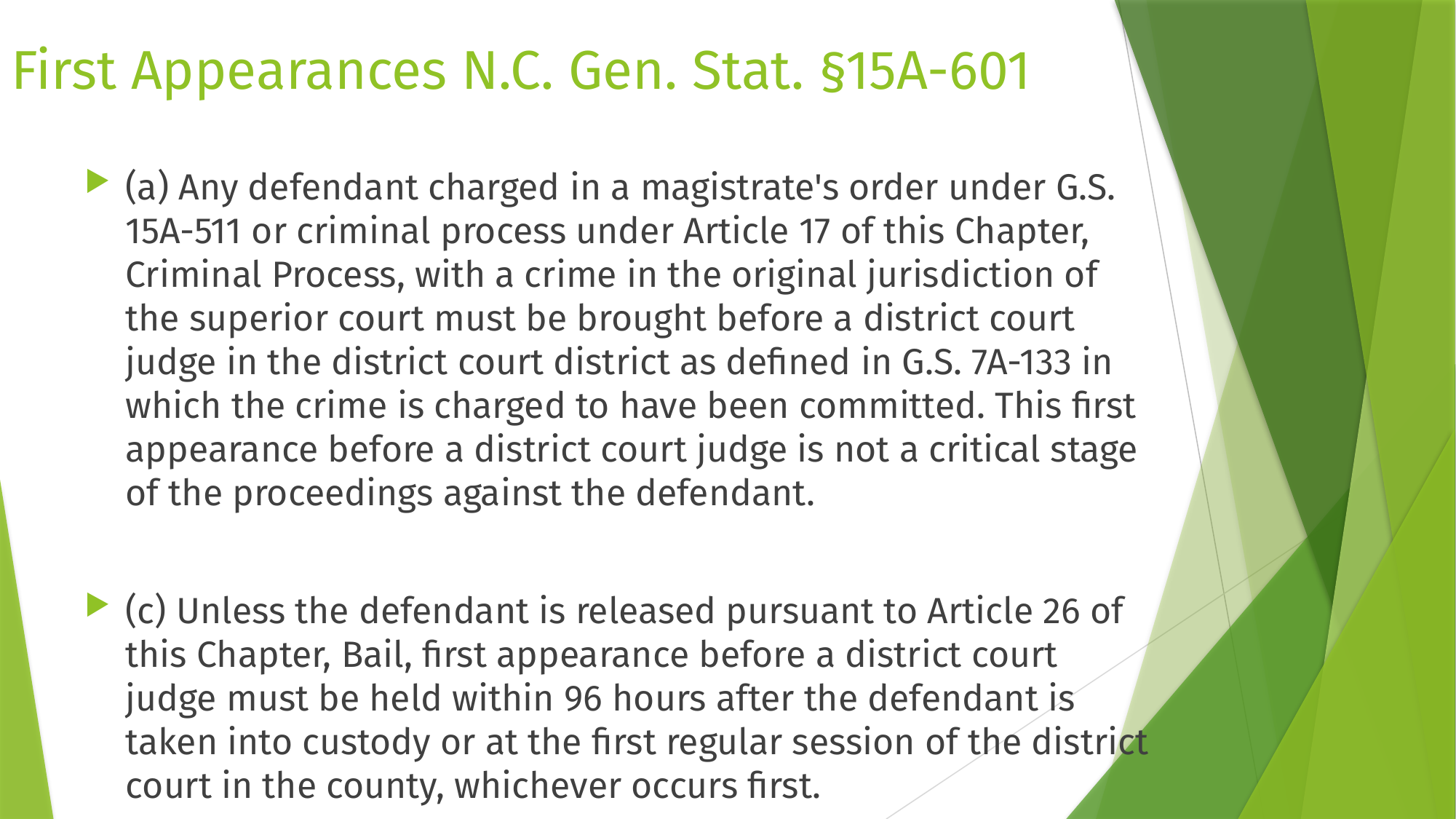

# First Appearances N.C. Gen. Stat. §15A-601
(a) Any defendant charged in a magistrate's order under G.S. 15A-511 or criminal process under Article 17 of this Chapter, Criminal Process, with a crime in the original jurisdiction of the superior court must be brought before a district court judge in the district court district as defined in G.S. 7A-133 in which the crime is charged to have been committed. This first appearance before a district court judge is not a critical stage of the proceedings against the defendant.

(c) Unless the defendant is released pursuant to Article 26 of this Chapter, Bail, first appearance before a district court judge must be held within 96 hours after the defendant is taken into custody or at the first regular session of the district court in the county, whichever occurs first.